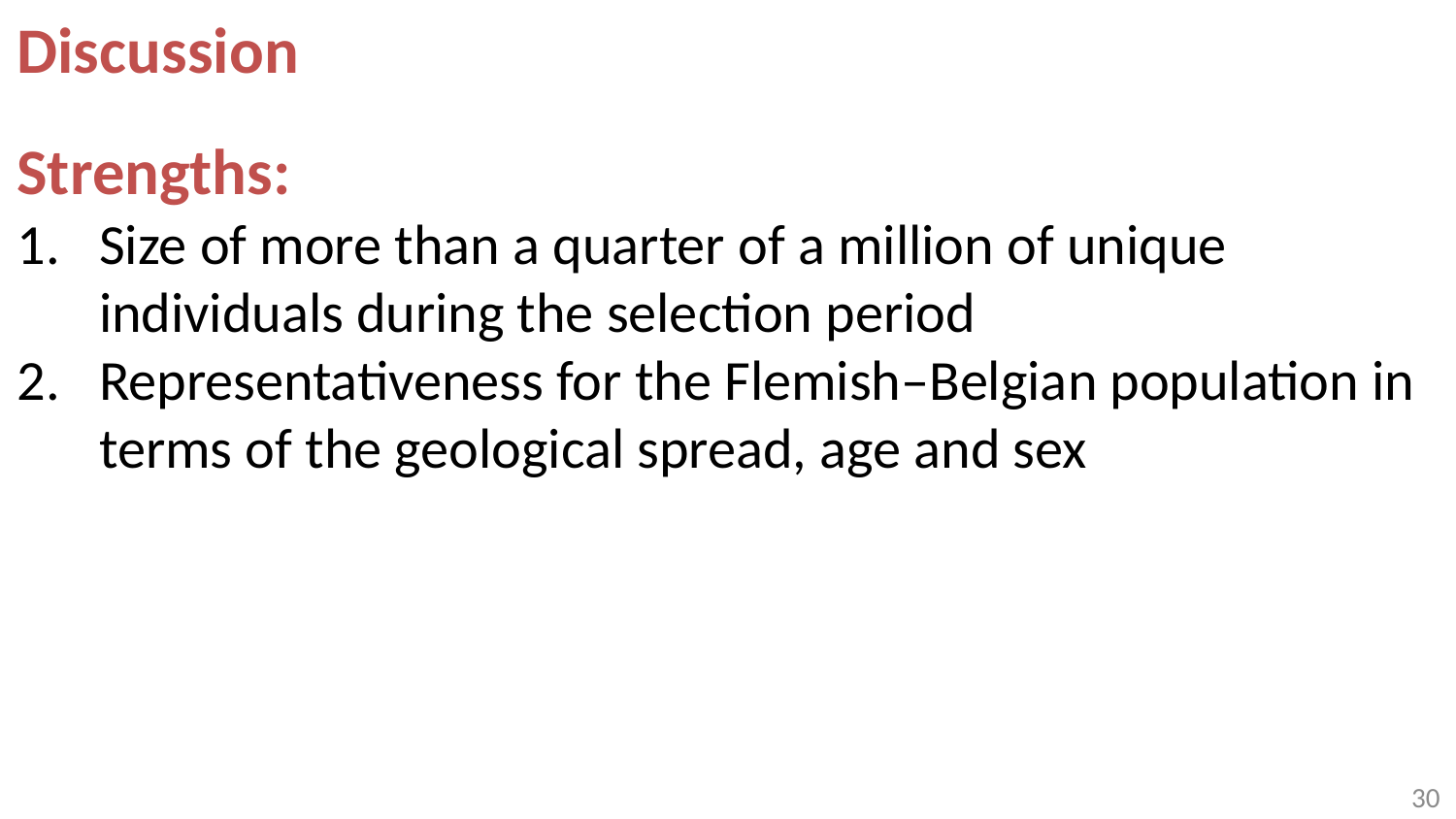

Discussion
Strengths:
Size of more than a quarter of a million of unique individuals during the selection period
Representativeness for the Flemish–Belgian population in terms of the geological spread, age and sex
30